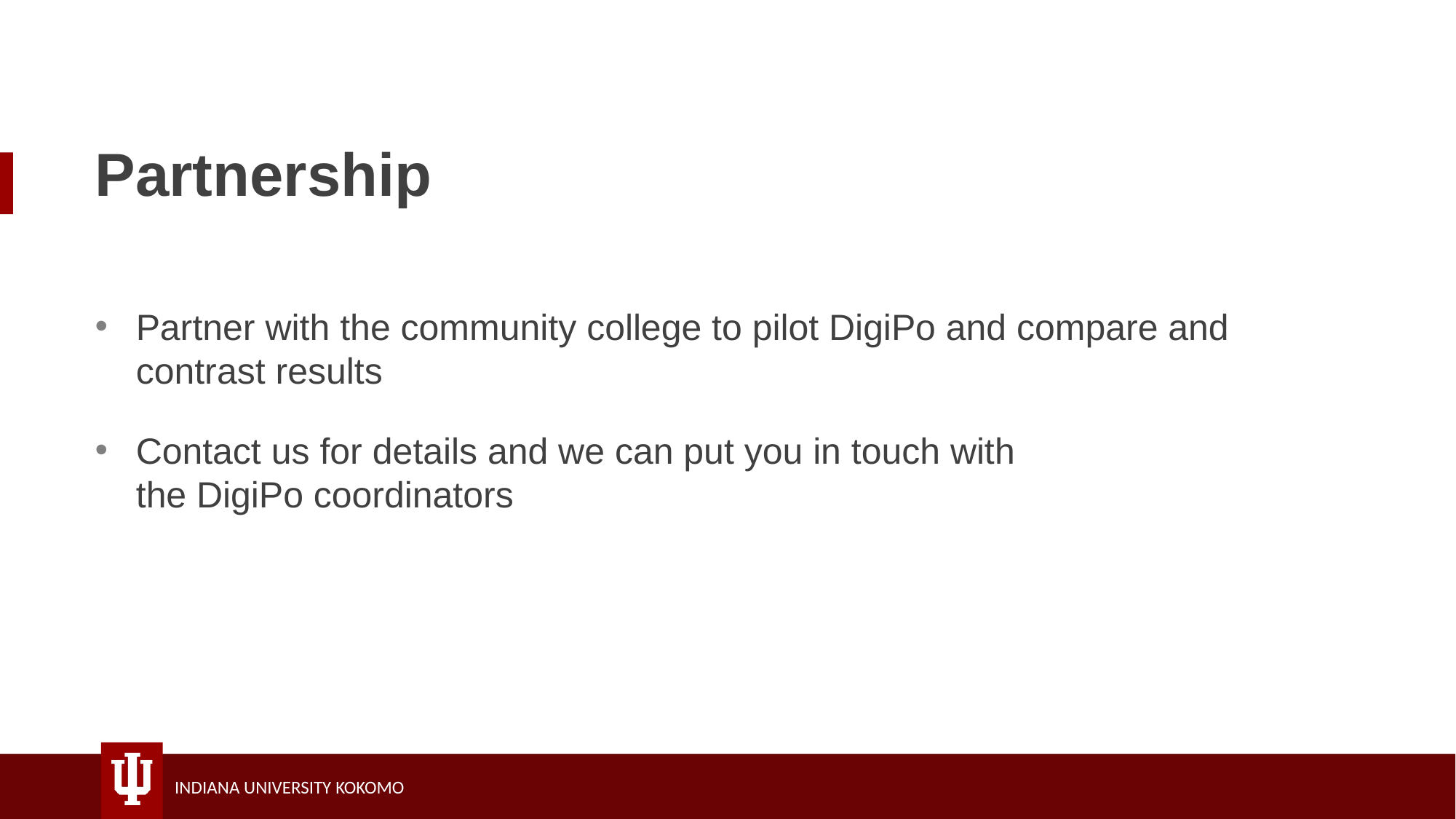

# Partnership

Partner with the community college to pilot DigiPo and compare and contrast results
Contact us for details and we can put you in touch with the DigiPo coordinators